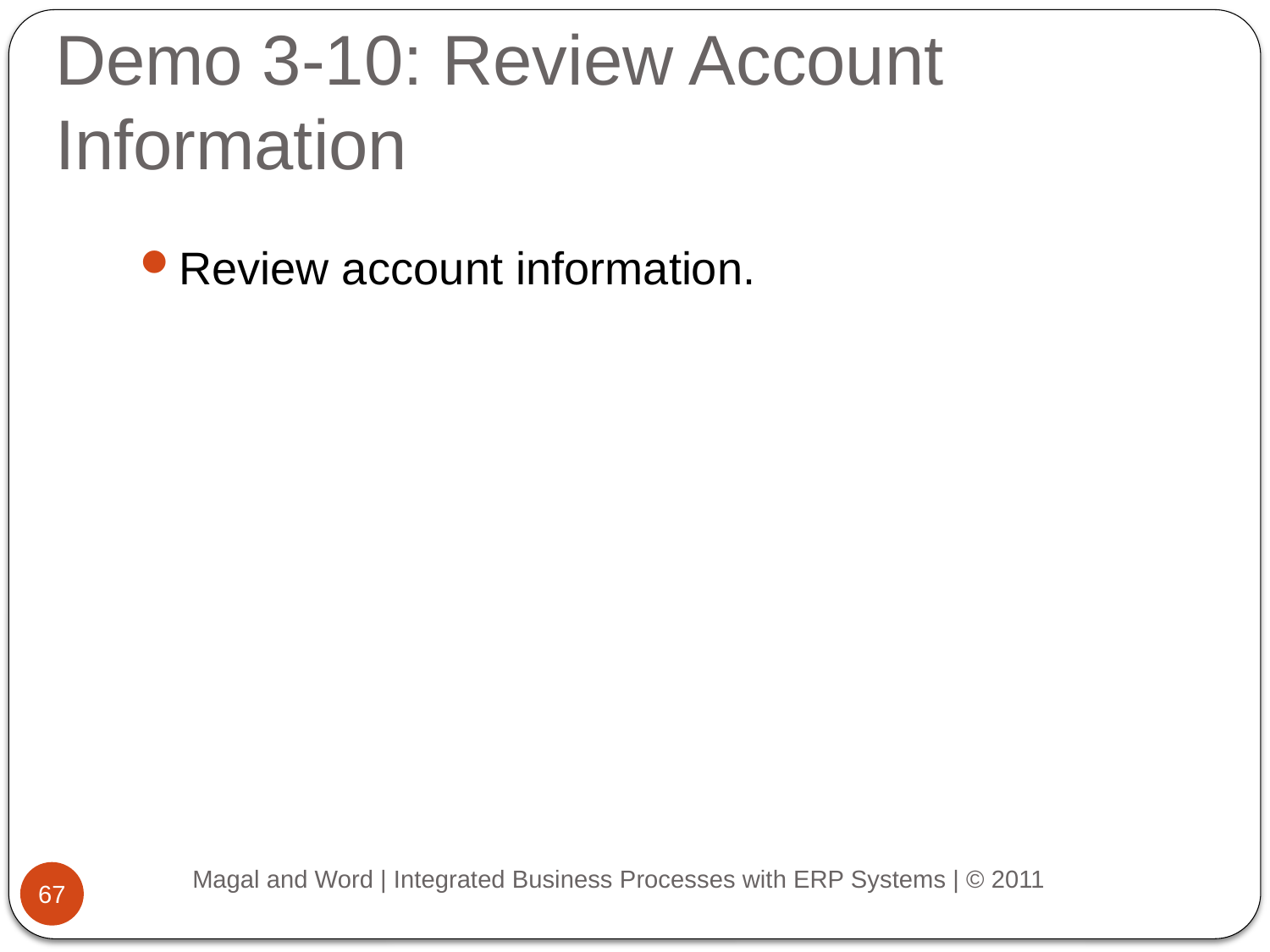

# Demo 3-10: Review Account Information
Review account information.
Magal and Word | Integrated Business Processes with ERP Systems | © 2011
67